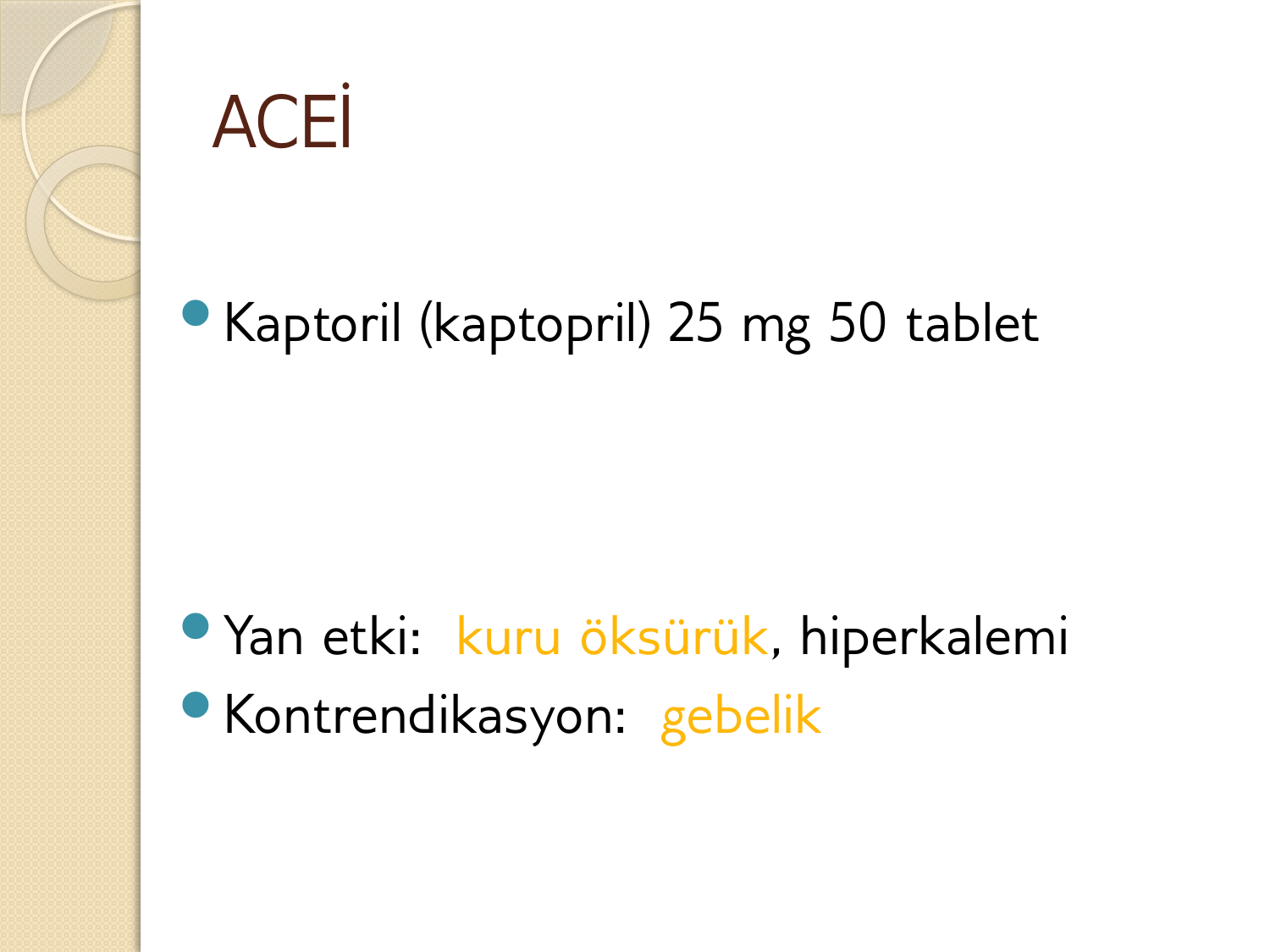

# ACEİ

Kaptoril (kaptopril) 25 mg 50 tablet

Yan etki:  kuru öksürük, hiperkalemi
Kontrendikasyon:  gebelik